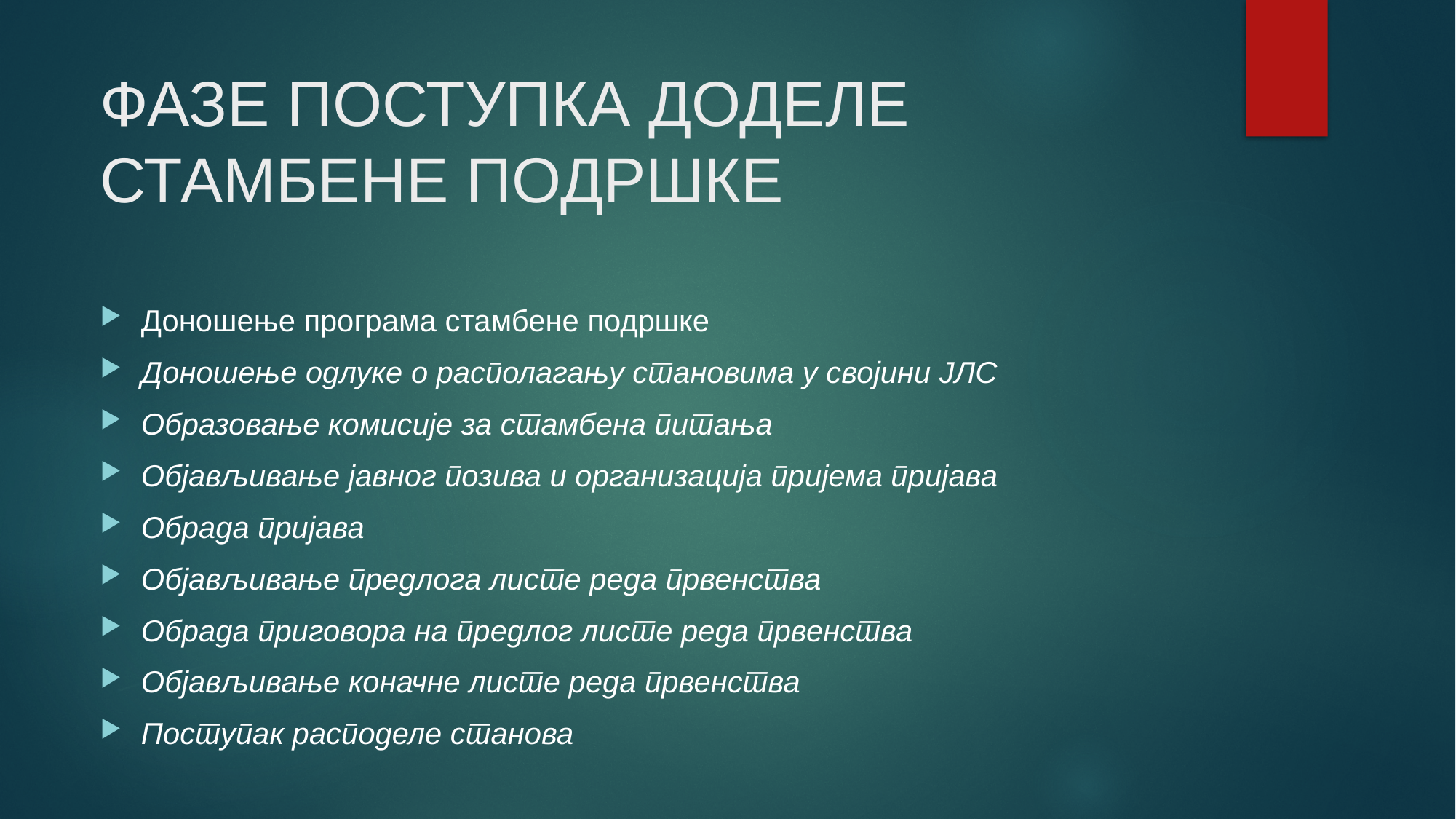

# ФАЗЕ ПОСТУПКА ДОДЕЛЕ СТАМБЕНЕ ПОДРШКЕ
Доношење програма стамбене подршке
Доношење одлуке о располагању становима у својини ЈЛС
Образовање комисије за стамбена питања
Објављивање јавног позива и организација пријема пријава
Обрада пријава
Објављивање предлога листе реда првенства
Обрада приговора на предлог листе реда првенства
Објављивање коначне листе реда првенства
Поступак расподеле станова